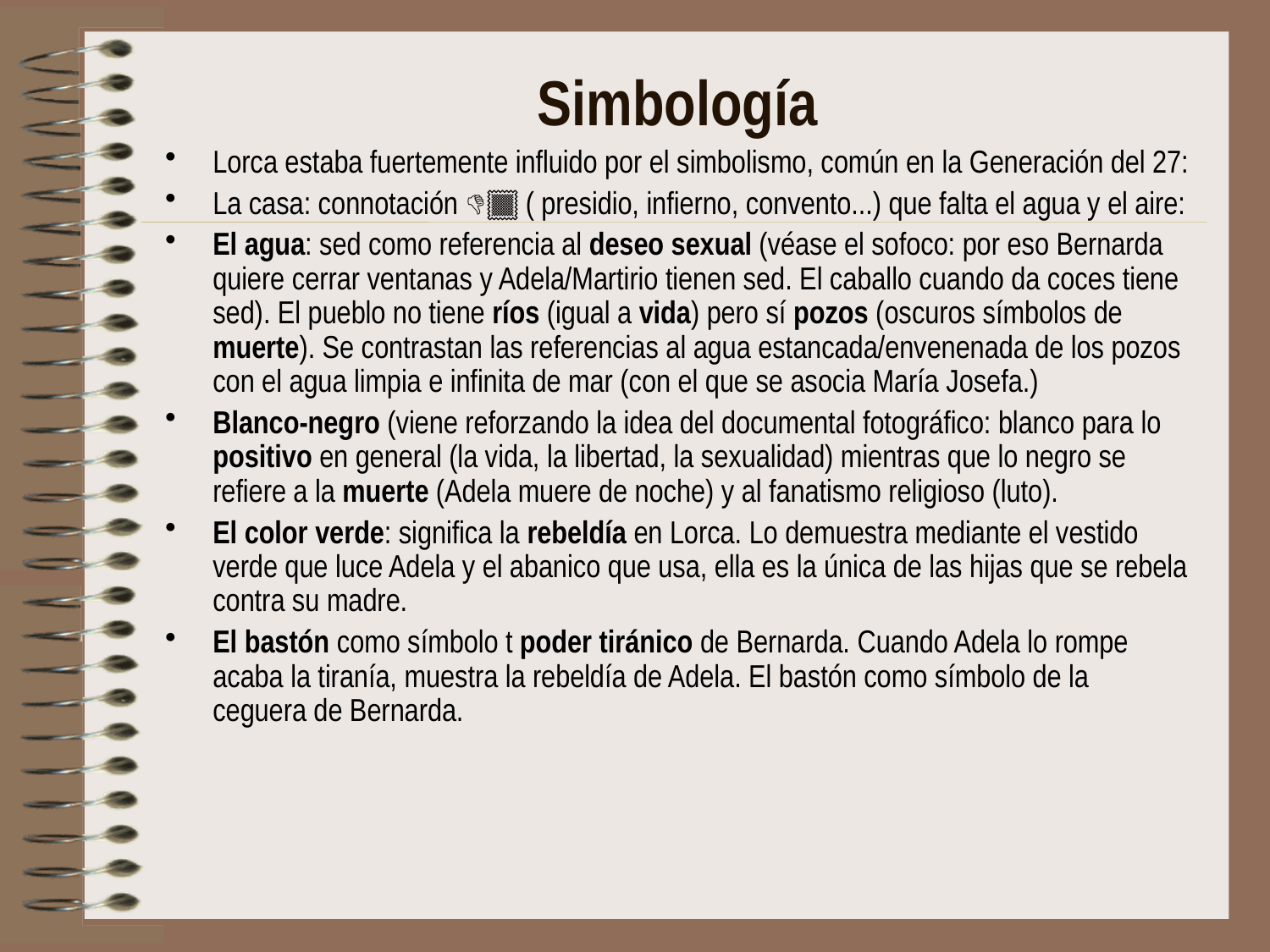

# Simbología
Lorca estaba fuertemente influido por el simbolismo, común en la Generación del 27:
La casa: connotación 👎🏽 ( presidio, infierno, convento...) que falta el agua y el aire:
El agua: sed como referencia al deseo sexual (véase el sofoco: por eso Bernarda quiere cerrar ventanas y Adela/Martirio tienen sed. El caballo cuando da coces tiene sed). El pueblo no tiene ríos (igual a vida) pero sí pozos (oscuros símbolos de muerte). Se contrastan las referencias al agua estancada/envenenada de los pozos con el agua limpia e infinita de mar (con el que se asocia María Josefa.)
Blanco-negro (viene reforzando la idea del documental fotográfico: blanco para lo positivo en general (la vida, la libertad, la sexualidad) mientras que lo negro se refiere a la muerte (Adela muere de noche) y al fanatismo religioso (luto).
El color verde: significa la rebeldía en Lorca. Lo demuestra mediante el vestido verde que luce Adela y el abanico que usa, ella es la única de las hijas que se rebela contra su madre.
El bastón como símbolo t poder tiránico de Bernarda. Cuando Adela lo rompe acaba la tiranía, muestra la rebeldía de Adela. El bastón como símbolo de la ceguera de Bernarda.